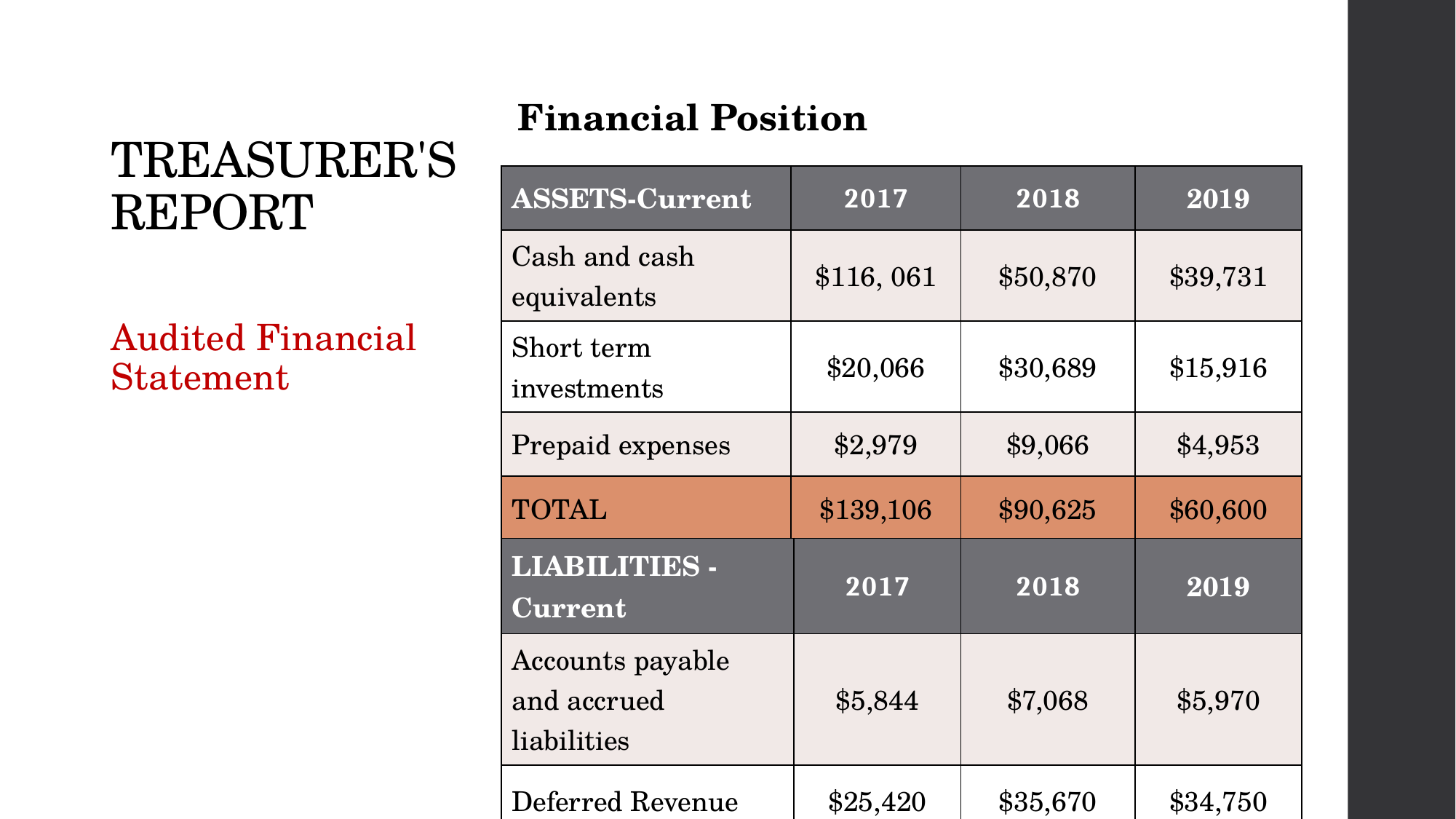

# TREASURER'S  REPORT
Financial Position
| ASSETS-Current | 2017 | 2018 | 2019 |
| --- | --- | --- | --- |
| Cash and cash equivalents | $116, 061 | $50,870 | $39,731 |
| Short term investments | $20,066 | $30,689 | $15,916 |
| Prepaid expenses | $2,979 | $9,066 | $4,953 |
| TOTAL | $139,106 | $90,625 | $60,600 |
Audited Financial Statement
| LIABILITIES -Current | 2017 | 2018 | 2019 |
| --- | --- | --- | --- |
| Accounts payable and accrued liabilities | $5,844 | $7,068 | $5,970 |
| Deferred Revenue | $25,420 | $35,670 | $34,750 |
| TOTAL | $31,264 | $42,738 | $40,720 |